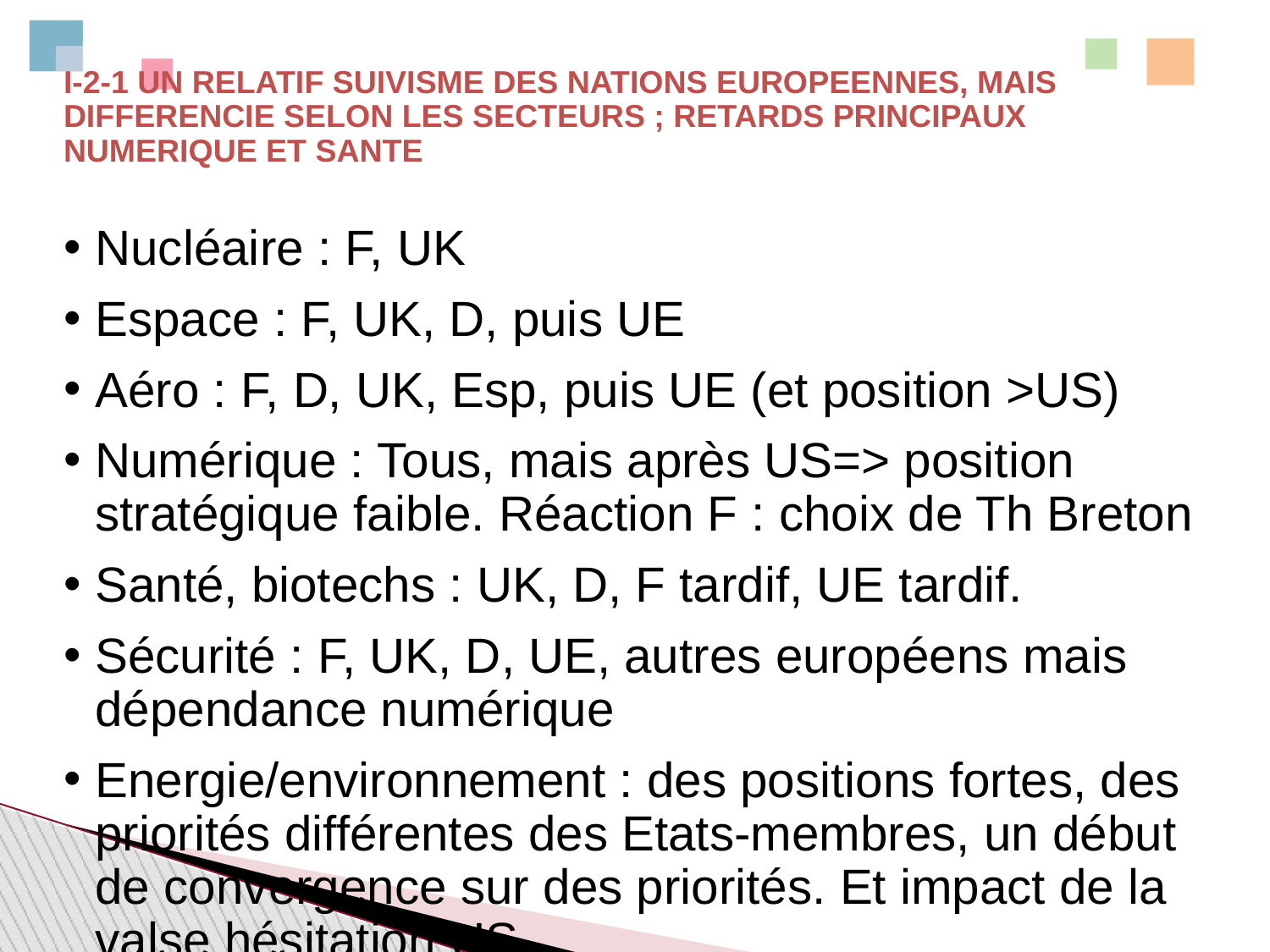

# I-2-1 UN RELATIF SUIVISME DES NATIONS EUROPEENNES, MAIS DIFFERENCIE SELON LES SECTEURS ; RETARDS PRINCIPAUX NUMERIQUE ET SANTE
Nucléaire : F, UK
Espace : F, UK, D, puis UE
Aéro : F, D, UK, Esp, puis UE (et position >US)
Numérique : Tous, mais après US=> position stratégique faible. Réaction F : choix de Th Breton
Santé, biotechs : UK, D, F tardif, UE tardif.
Sécurité : F, UK, D, UE, autres européens mais dépendance numérique
Energie/environnement : des positions fortes, des priorités différentes des Etats-membres, un début de convergence sur des priorités. Et impact de la valse hésitation US